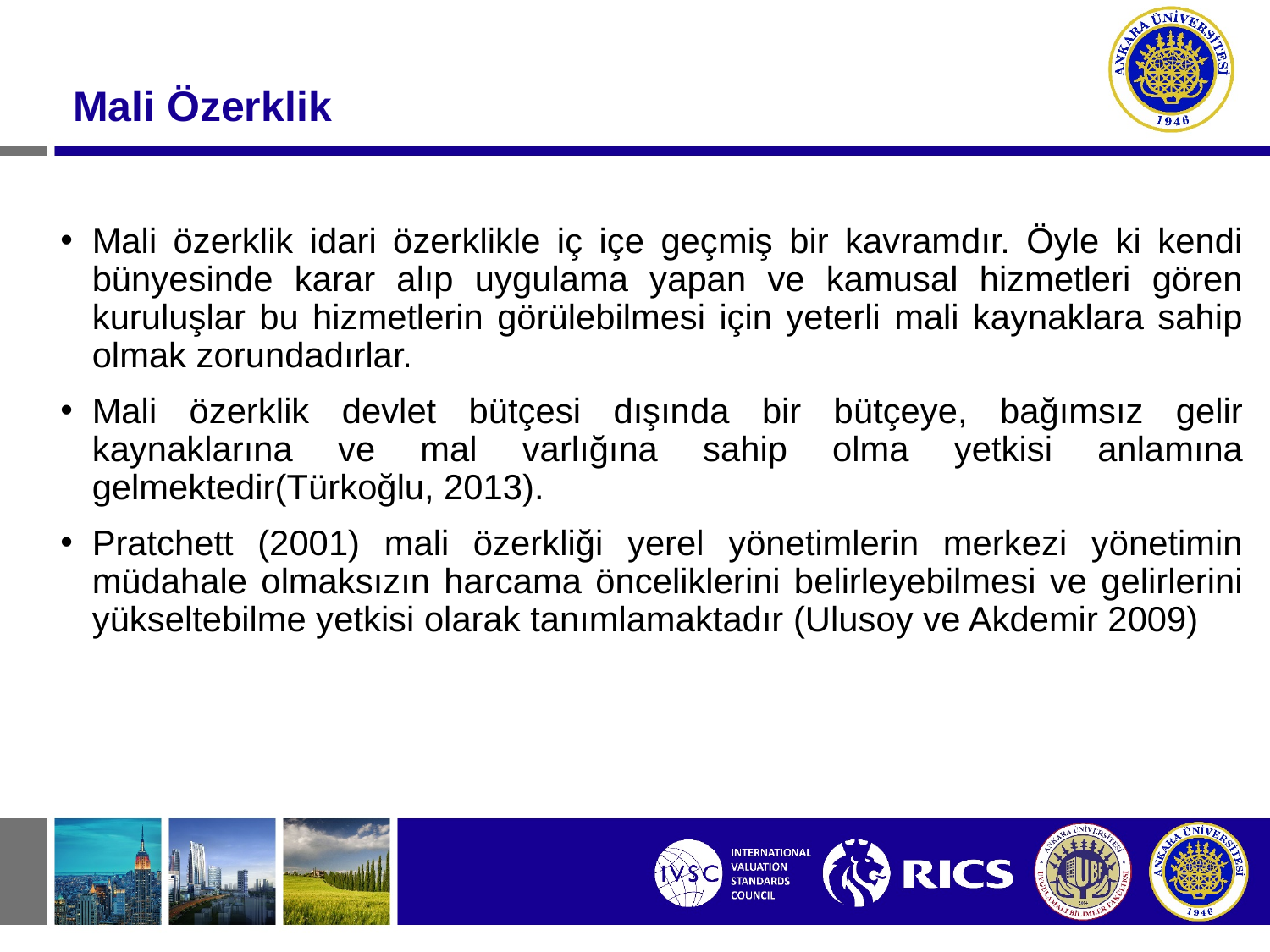

Mali Özerklik

Mali özerklik idari özerklikle iç içe geçmiş bir kavramdır. Öyle ki kendi bünyesinde karar alıp uygulama yapan ve kamusal hizmetleri gören kuruluşlar bu hizmetlerin görülebilmesi için yeterli mali kaynaklara sahip olmak zorundadırlar.
Mali özerklik devlet bütçesi dışında bir bütçeye, bağımsız gelir kaynaklarına ve mal varlığına sahip olma yetkisi anlamına gelmektedir(Türkoğlu, 2013).
Pratchett (2001) mali özerkliği yerel yönetimlerin merkezi yönetimin müdahale olmaksızın harcama önceliklerini belirleyebilmesi ve gelirlerini yükseltebilme yetkisi olarak tanımlamaktadır (Ulusoy ve Akdemir 2009)